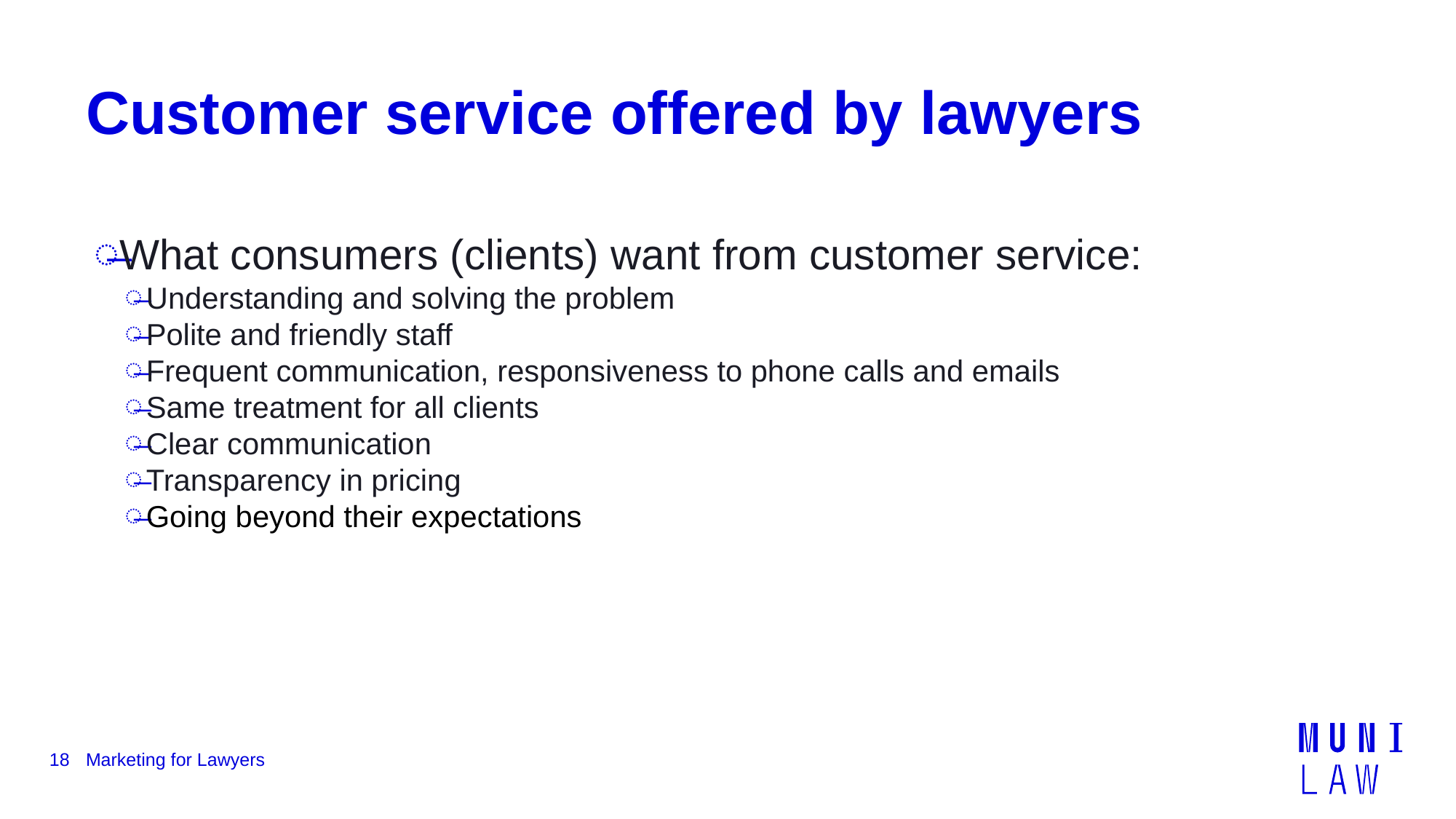

# Customer service offered by lawyers
What consumers (clients) want from customer service:
Understanding and solving the problem
Polite and friendly staff
Frequent communication, responsiveness to phone calls and emails
Same treatment for all clients
Clear communication
Transparency in pricing
Going beyond their expectations
18
Marketing for Lawyers